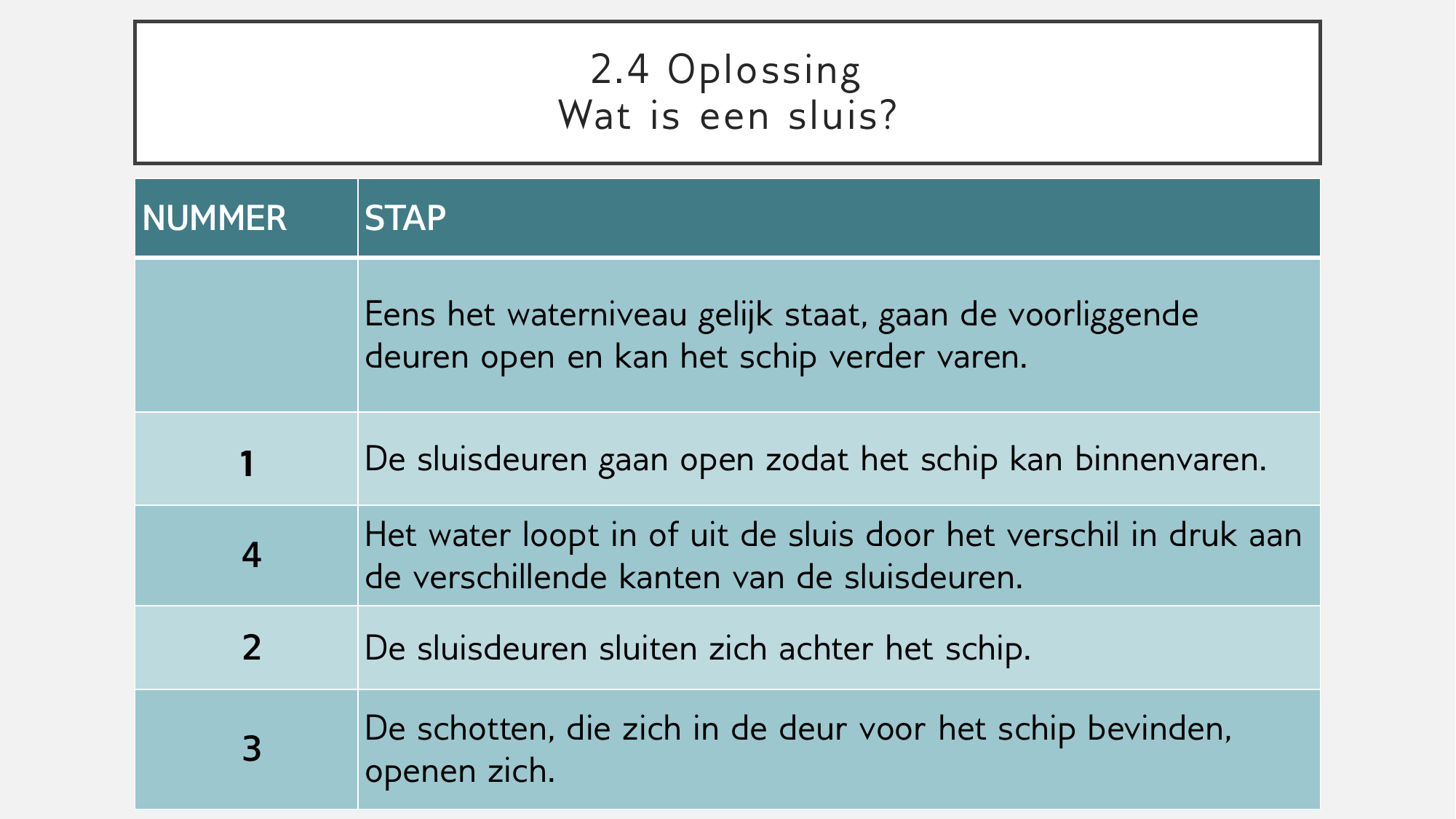

# 2.4 Oplossing Wat is een sluis?
| NUMMER | STAP |
| --- | --- |
|  | Eens het waterniveau gelijk staat, gaan de voorliggende deuren open en kan het schip verder varen. |
| 1 | De sluisdeuren gaan open zodat het schip kan binnenvaren. |
| 4 | Het water loopt in of uit de sluis door het verschil in druk aan de verschillende kanten van de sluisdeuren. |
| 2 | De sluisdeuren sluiten zich achter het schip. |
| 3 | De schotten, die zich in de deur voor het schip bevinden, openen zich. |